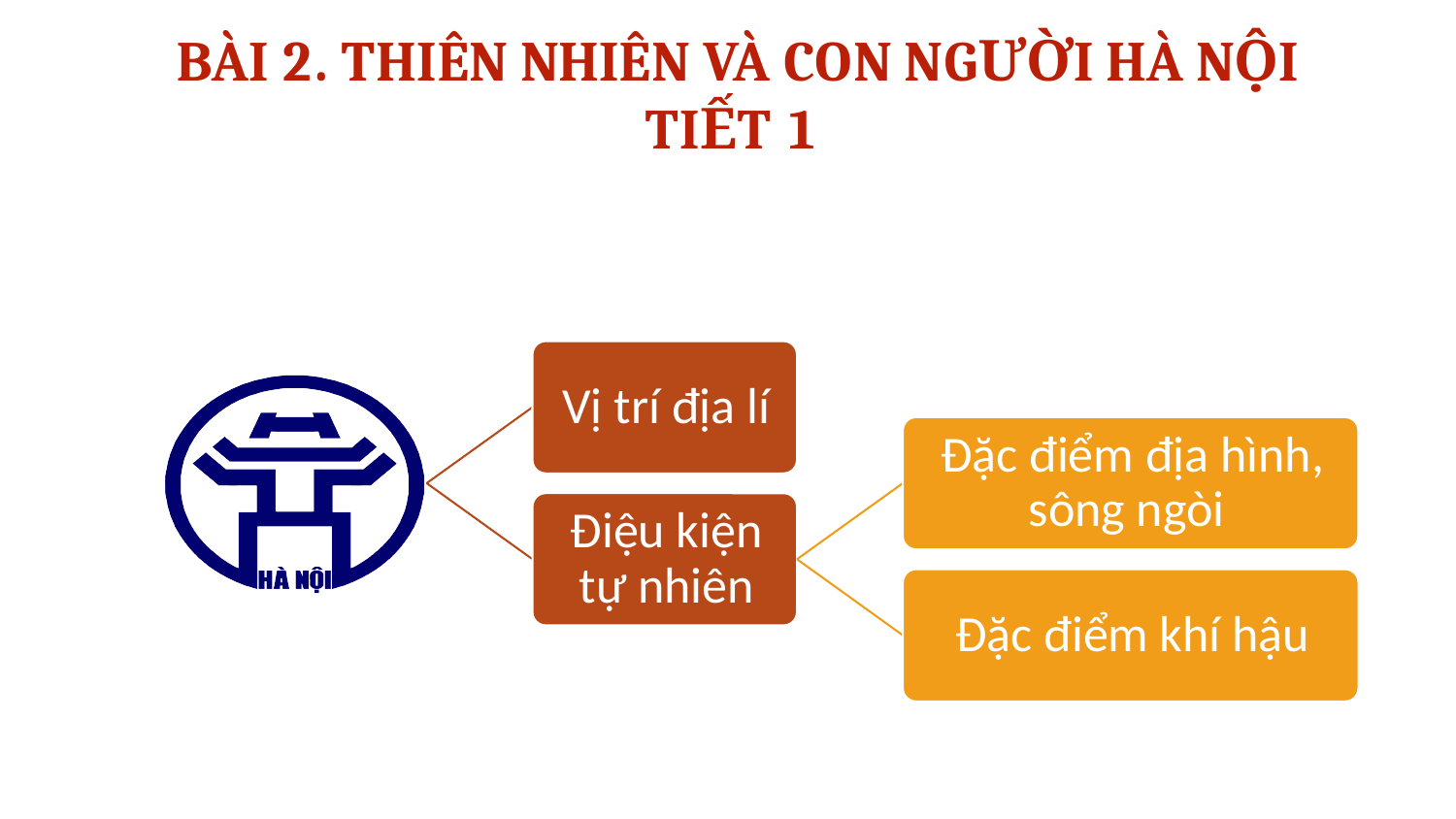

BÀI 2. THIÊN NHIÊN VÀ CON NGƯỜI HÀ NỘI
TIẾT 1

Vị trí địa lí

Điệu kiện tự nhiên

Đặc điểm địa hình, sông ngòi

Đặc điểm khí hậu